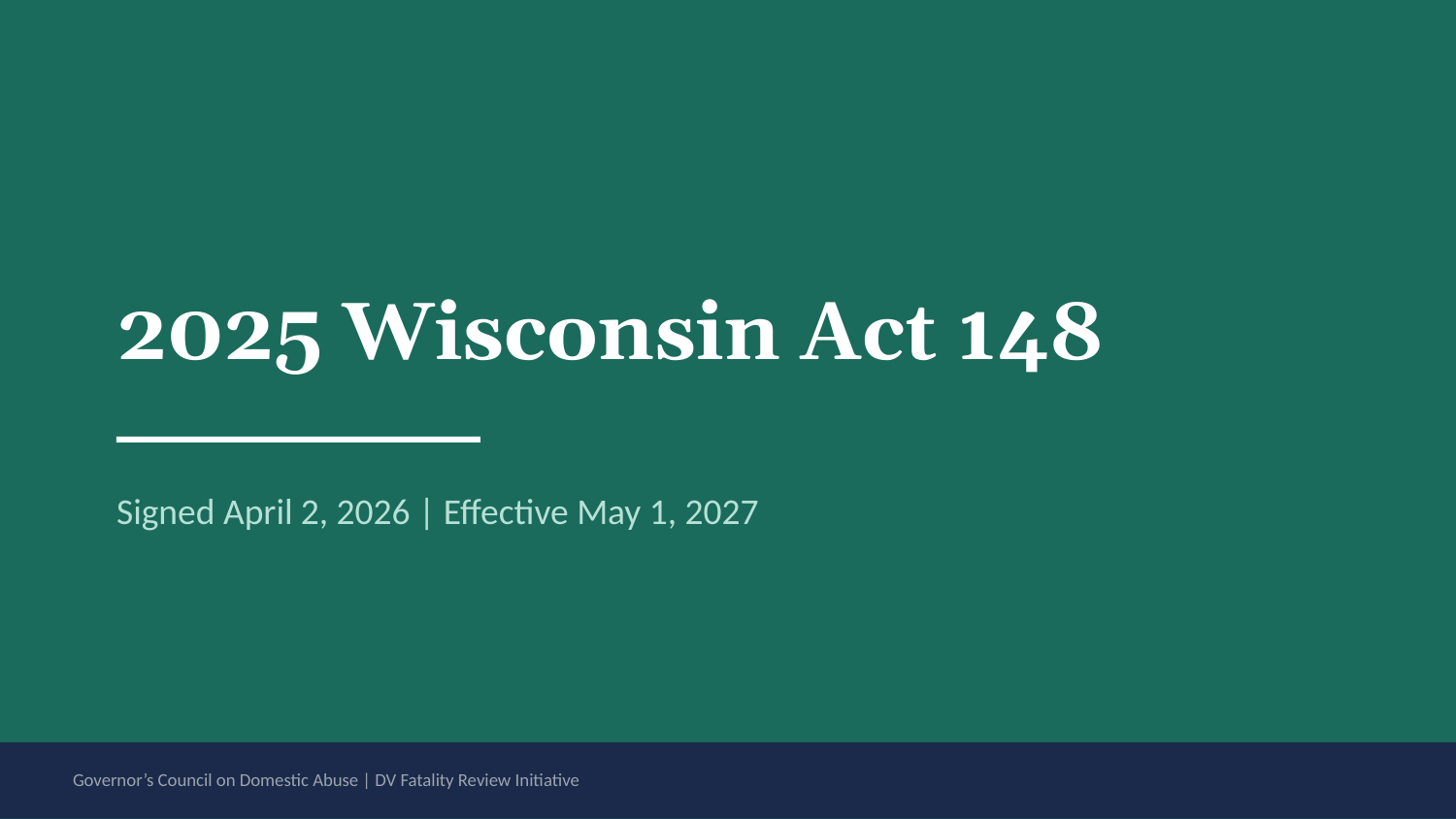

2025 Wisconsin Act 148

Signed April 2, 2026 | Effective May 1, 2027

Governor’s Council on Domestic Abuse | DV Fatality Review Initiative